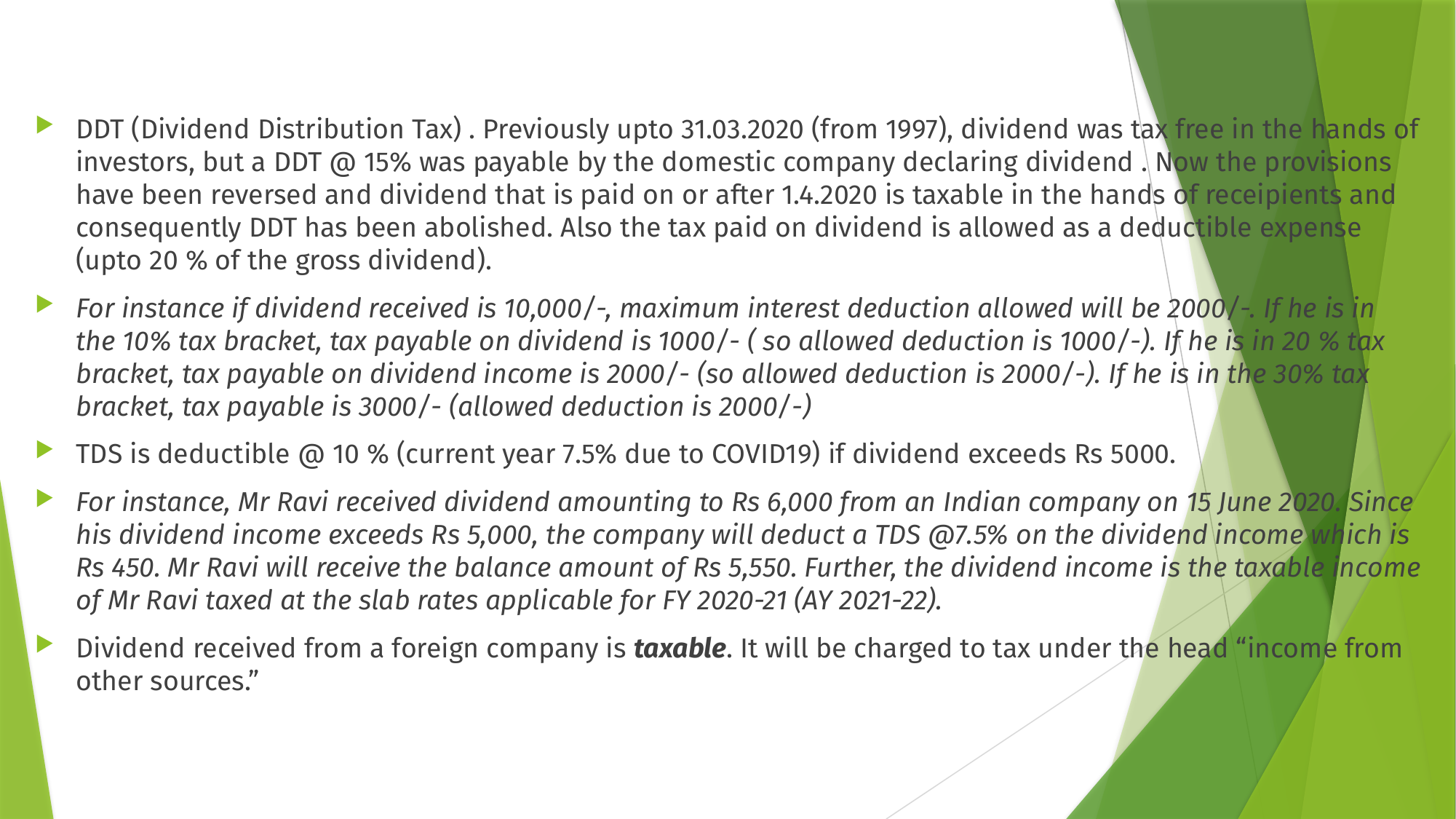

#
DDT (Dividend Distribution Tax) . Previously upto 31.03.2020 (from 1997), dividend was tax free in the hands of investors, but a DDT @ 15% was payable by the domestic company declaring dividend . Now the provisions have been reversed and dividend that is paid on or after 1.4.2020 is taxable in the hands of receipients and consequently DDT has been abolished. Also the tax paid on dividend is allowed as a deductible expense (upto 20 % of the gross dividend).
For instance if dividend received is 10,000/-, maximum interest deduction allowed will be 2000/-. If he is in the 10% tax bracket, tax payable on dividend is 1000/- ( so allowed deduction is 1000/-). If he is in 20 % tax bracket, tax payable on dividend income is 2000/- (so allowed deduction is 2000/-). If he is in the 30% tax bracket, tax payable is 3000/- (allowed deduction is 2000/-)
TDS is deductible @ 10 % (current year 7.5% due to COVID19) if dividend exceeds Rs 5000.
For instance, Mr Ravi received dividend amounting to Rs 6,000 from an Indian company on 15 June 2020. Since his dividend income exceeds Rs 5,000, the company will deduct a TDS @7.5% on the dividend income which is Rs 450. Mr Ravi will receive the balance amount of Rs 5,550. Further, the dividend income is the taxable income of Mr Ravi taxed at the slab rates applicable for FY 2020-21 (AY 2021-22).
Dividend received from a foreign company is taxable. It will be charged to tax under the head “income from other sources.”